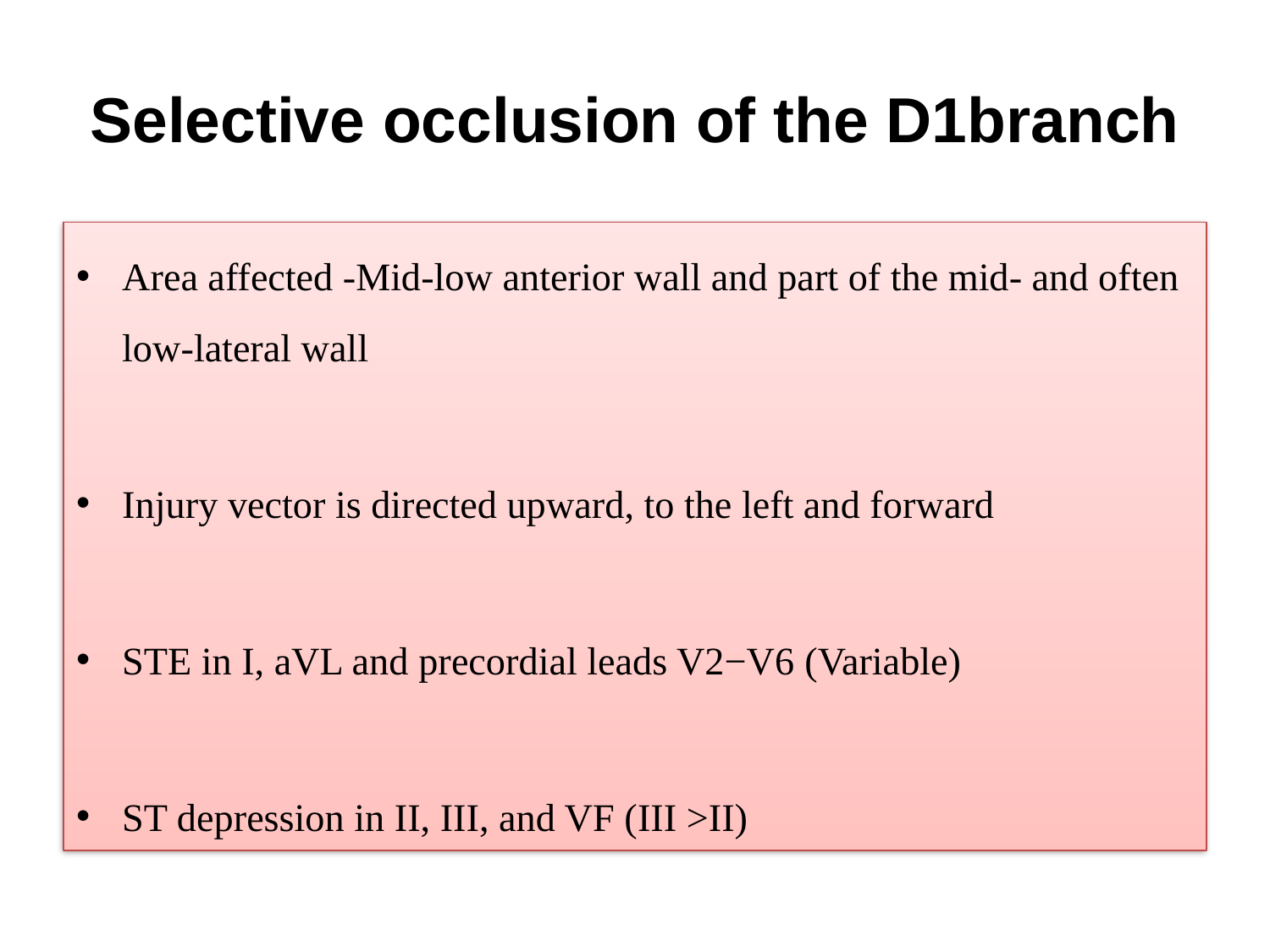

# Selective occlusion of the D1branch
Area affected -Mid-low anterior wall and part of the mid- and often low-lateral wall

Injury vector is directed upward, to the left and forward

STE in I, aVL and precordial leads V2−V6 (Variable)

ST depression in II, III, and VF (III >II)